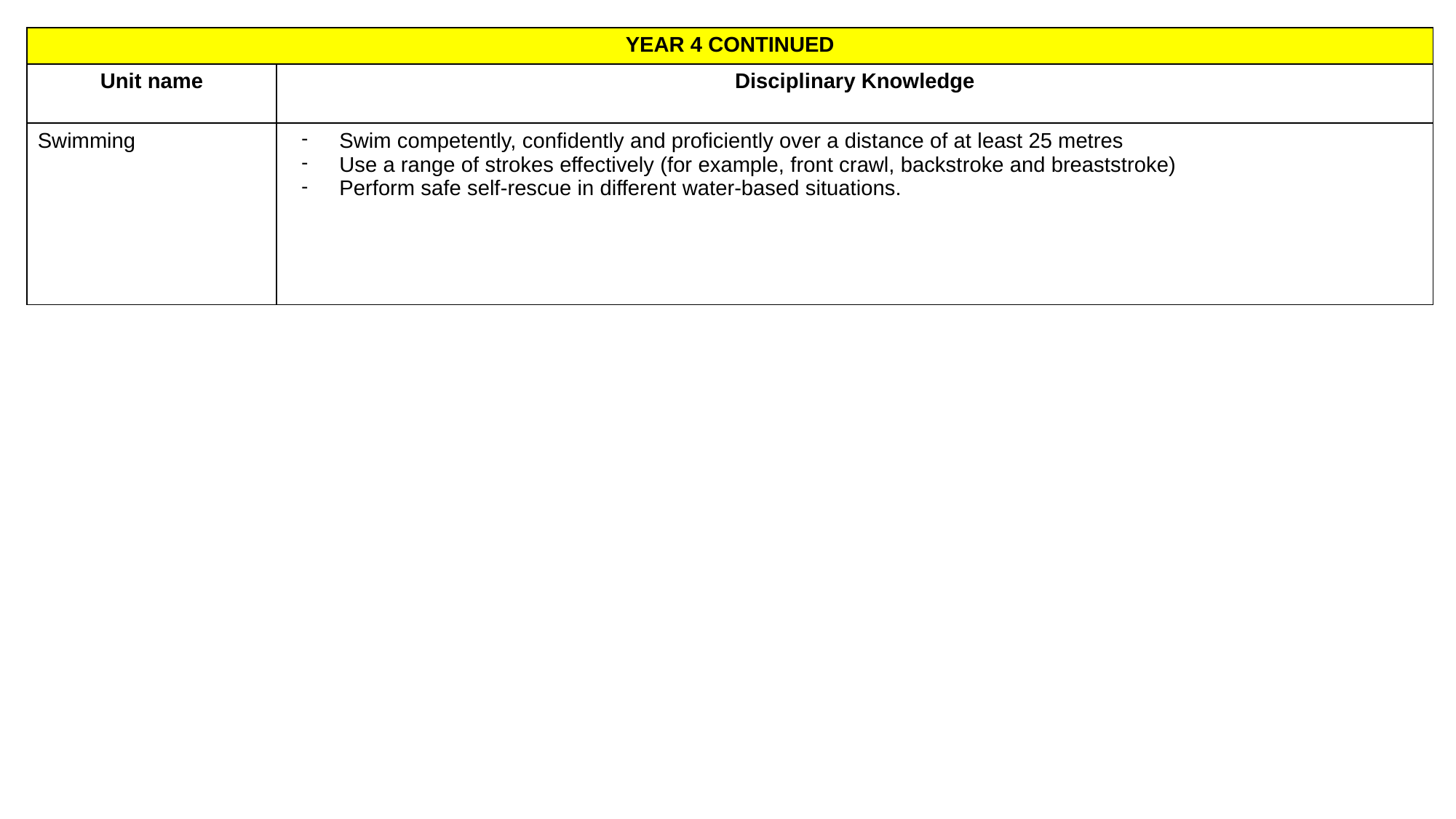

| YEAR 4 CONTINUED |  |
| --- | --- |
| Unit name | Disciplinary Knowledge |
| Swimming | Swim competently, confidently and proficiently over a distance of at least 25 metres Use a range of strokes effectively (for example, front crawl, backstroke and breaststroke) Perform safe self-rescue in different water-based situations. |